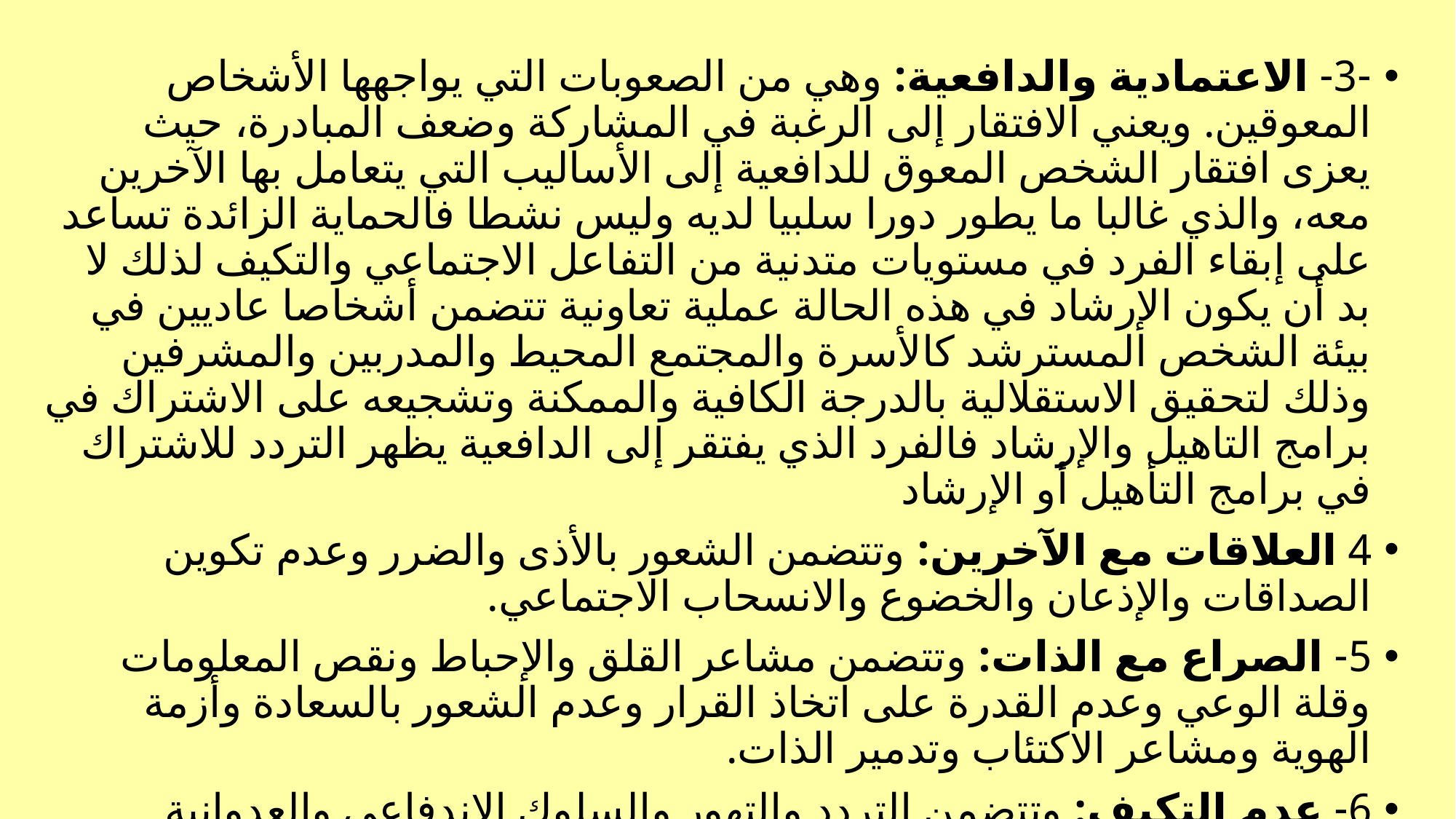

-3- الاعتمادية والدافعية: وهي من الصعوبات التي يواجهها الأشخاص المعوقين. ويعني الافتقار إلى الرغبة في المشاركة وضعف المبادرة، حيث يعزى افتقار الشخص المعوق للدافعية إلى الأساليب التي يتعامل بها الآخرين معه، والذي غالبا ما يطور دورا سلبيا لديه وليس نشطا فالحماية الزائدة تساعد على إبقاء الفرد في مستويات متدنية من التفاعل الاجتماعي والتكيف لذلك لا بد أن يكون الإرشاد في هذه الحالة عملية تعاونية تتضمن أشخاصا عاديين في بيئة الشخص المسترشد كالأسرة والمجتمع المحيط والمدربين والمشرفين وذلك لتحقيق الاستقلالية بالدرجة الكافية والممكنة وتشجيعه على الاشتراك في برامج التاهيل والإرشاد فالفرد الذي يفتقر إلى الدافعية يظهر التردد للاشتراك في برامج التأهيل أو الإرشاد
4 العلاقات مع الآخرين: وتتضمن الشعور بالأذى والضرر وعدم تكوين الصداقات والإذعان والخضوع والانسحاب الاجتماعي.
5- الصراع مع الذات: وتتضمن مشاعر القلق والإحباط ونقص المعلومات وقلة الوعي وعدم القدرة على اتخاذ القرار وعدم الشعور بالسعادة وأزمة الهوية ومشاعر الاكتئاب وتدمير الذات.
6- عدم التكيف: وتتضمن التردد والتهور والسلوك الاندفاعي والعدوانية والخجل.